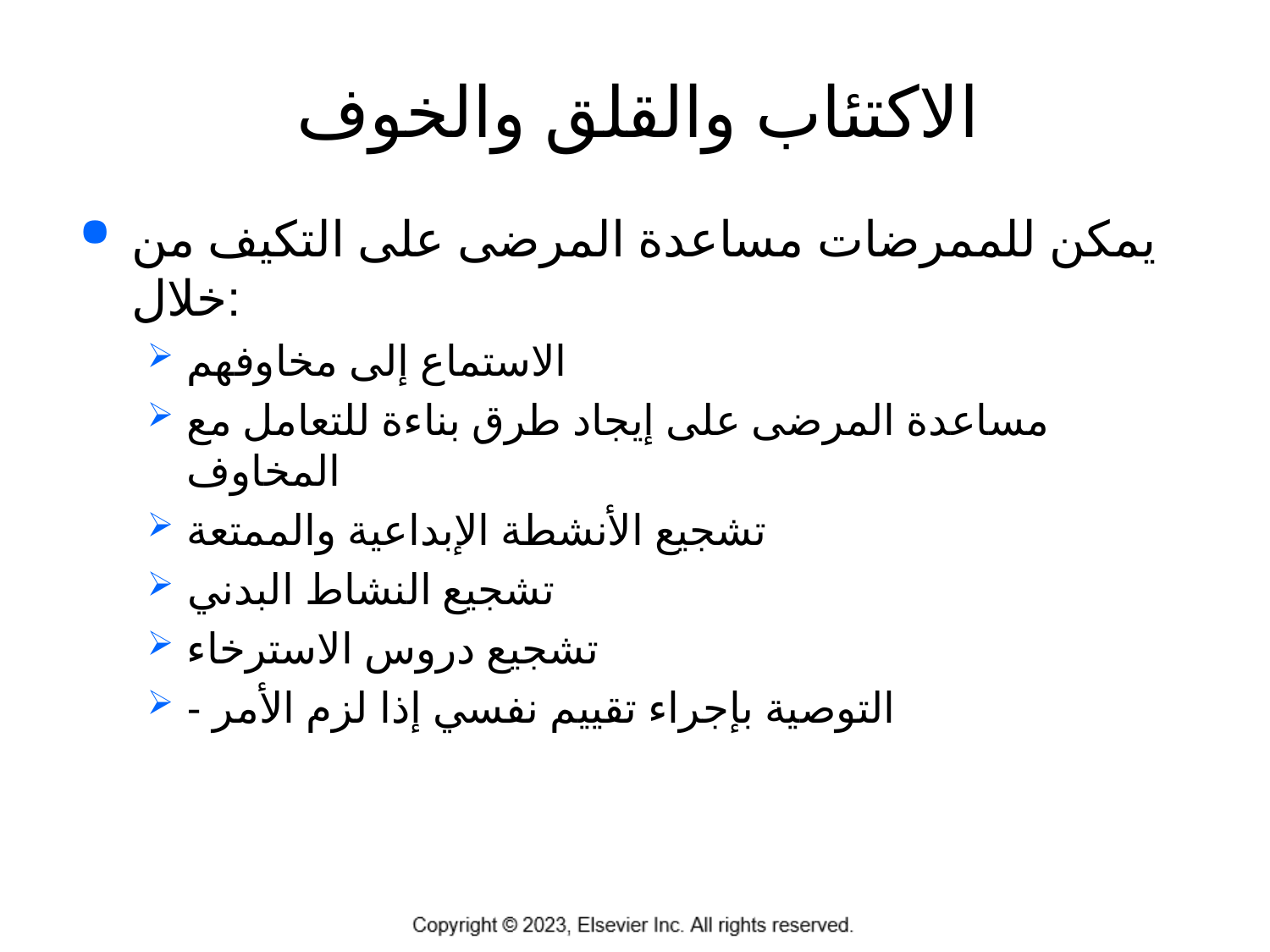

# الاكتئاب والقلق والخوف
يمكن للممرضات مساعدة المرضى على التكيف من خلال:
الاستماع إلى مخاوفهم
مساعدة المرضى على إيجاد طرق بناءة للتعامل مع المخاوف
تشجيع الأنشطة الإبداعية والممتعة
تشجيع النشاط البدني
تشجيع دروس الاسترخاء
- التوصية بإجراء تقييم نفسي إذا لزم الأمر